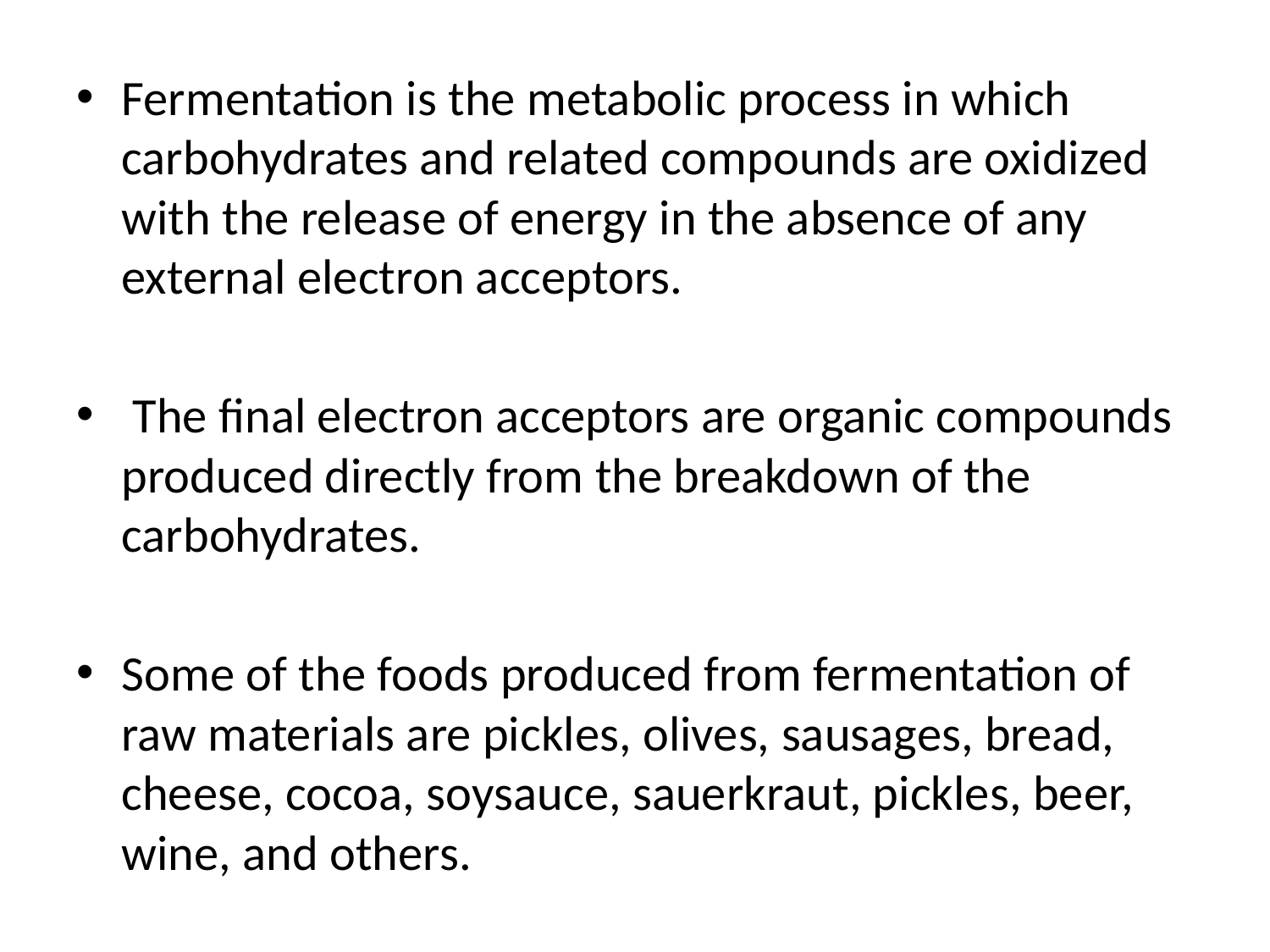

Fermentation is the metabolic process in which carbohydrates and related compounds are oxidized with the release of energy in the absence of any external electron acceptors.

 The final electron acceptors are organic compounds produced directly from the breakdown of the carbohydrates.

Some of the foods produced from fermentation of raw materials are pickles, olives, sausages, bread, cheese, cocoa, soysauce, sauerkraut, pickles, beer, wine, and others.